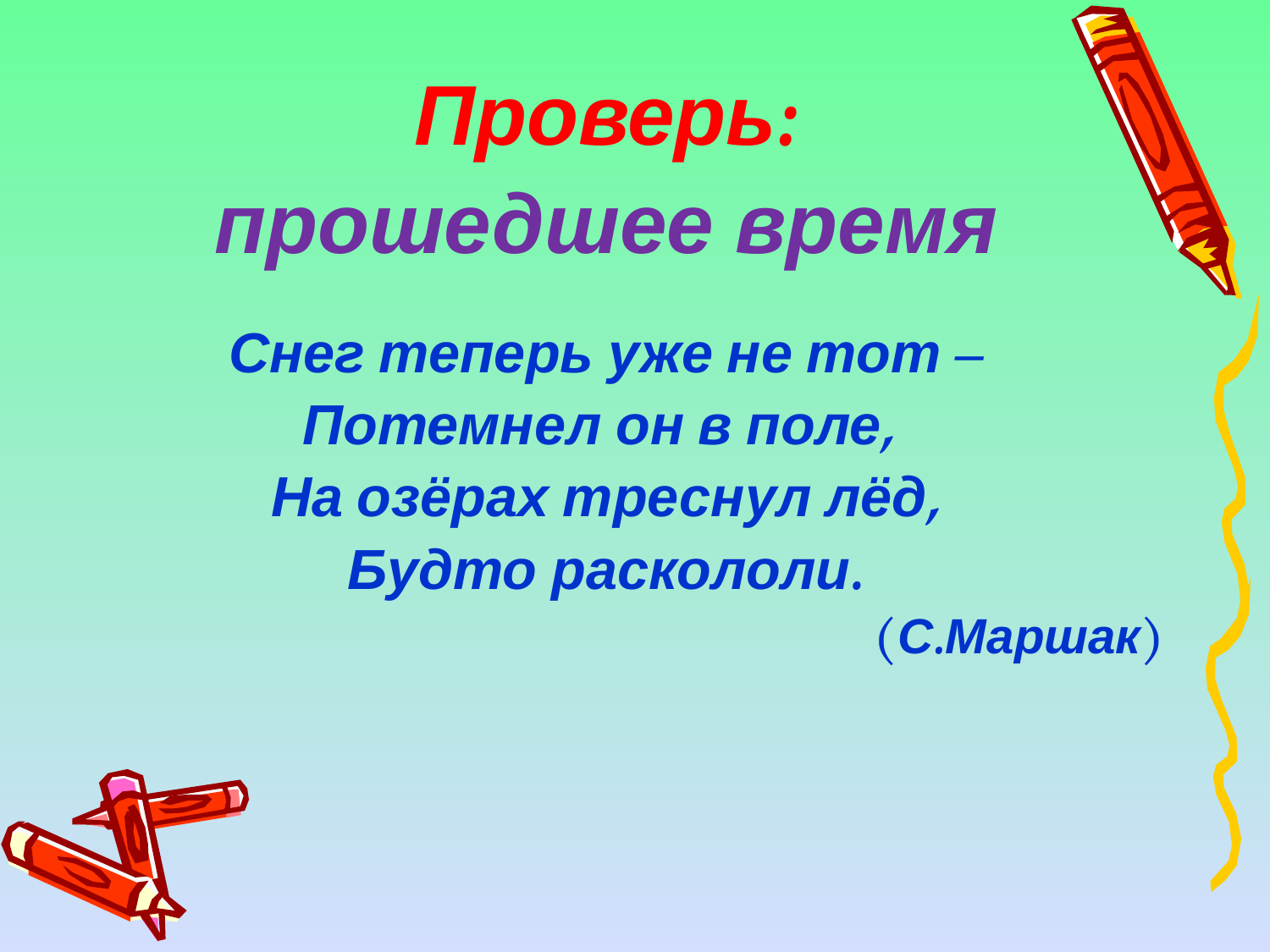

Проверь:
прошедшее время

Снег теперь уже не тот –
Потемнел он в поле,
На озёрах треснул лёд,
Будто раскололи.
(С.Маршак)